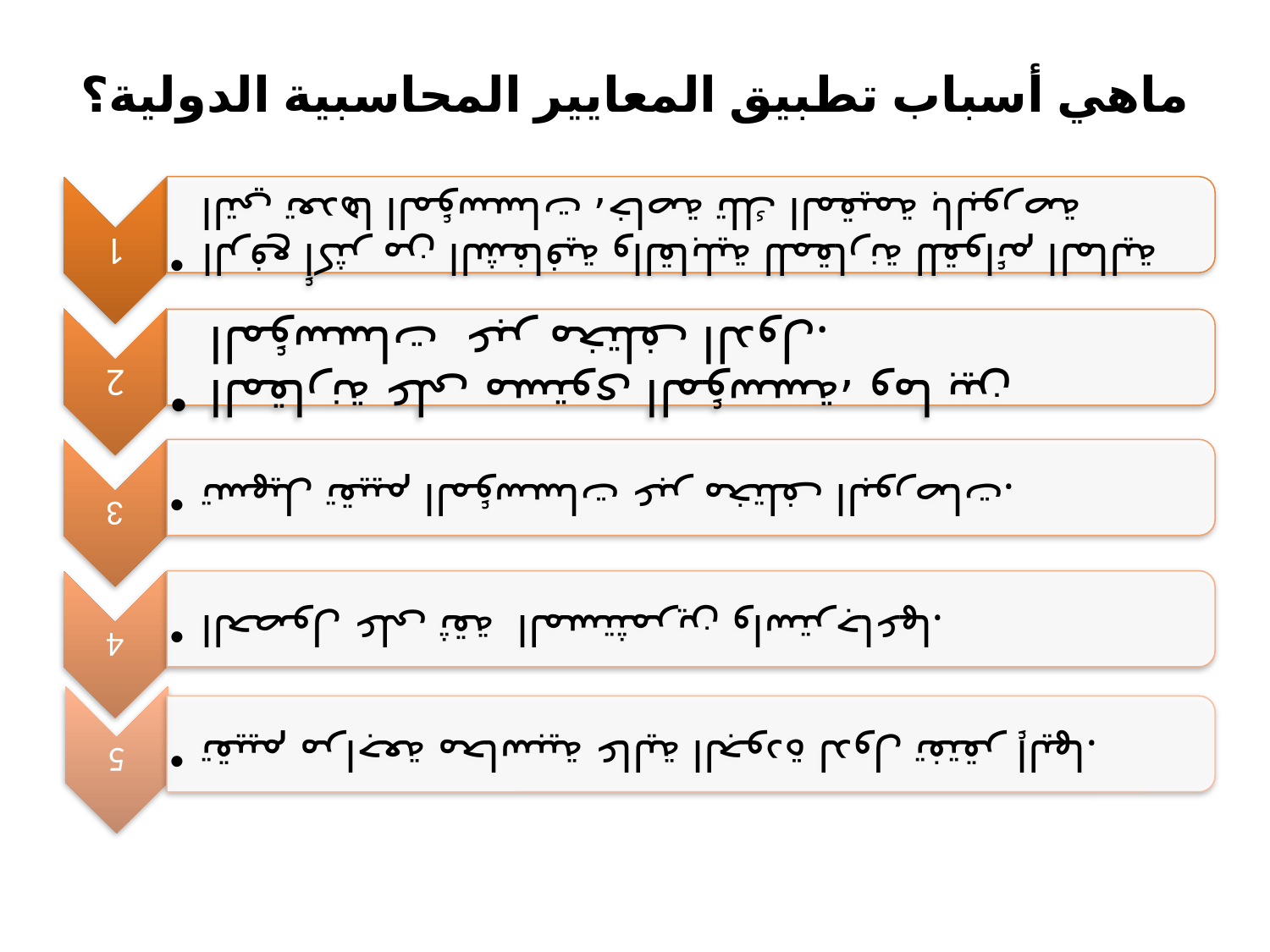

# ماهي أسباب تطبيق المعايير المحاسبية الدولية؟
1
الرفع أكثر من الشفافية والقابلية للمقارنة للقوائم المالية التي تعدها المؤسسات ،خاصة تلك المقيمة بالبورصة
2
المقارنة على مستوى المؤسسة، وما بين المؤسسات  عبر مختلف الدول.
3
تسهيل تقييم المؤسسات عبر مختلف البورصات.
4
الحصول على ثقة  المستثمرين واسترجاعها.
5
تقييم مراجعة محاسبية عالية الجودة لدول تفتقر إليها.